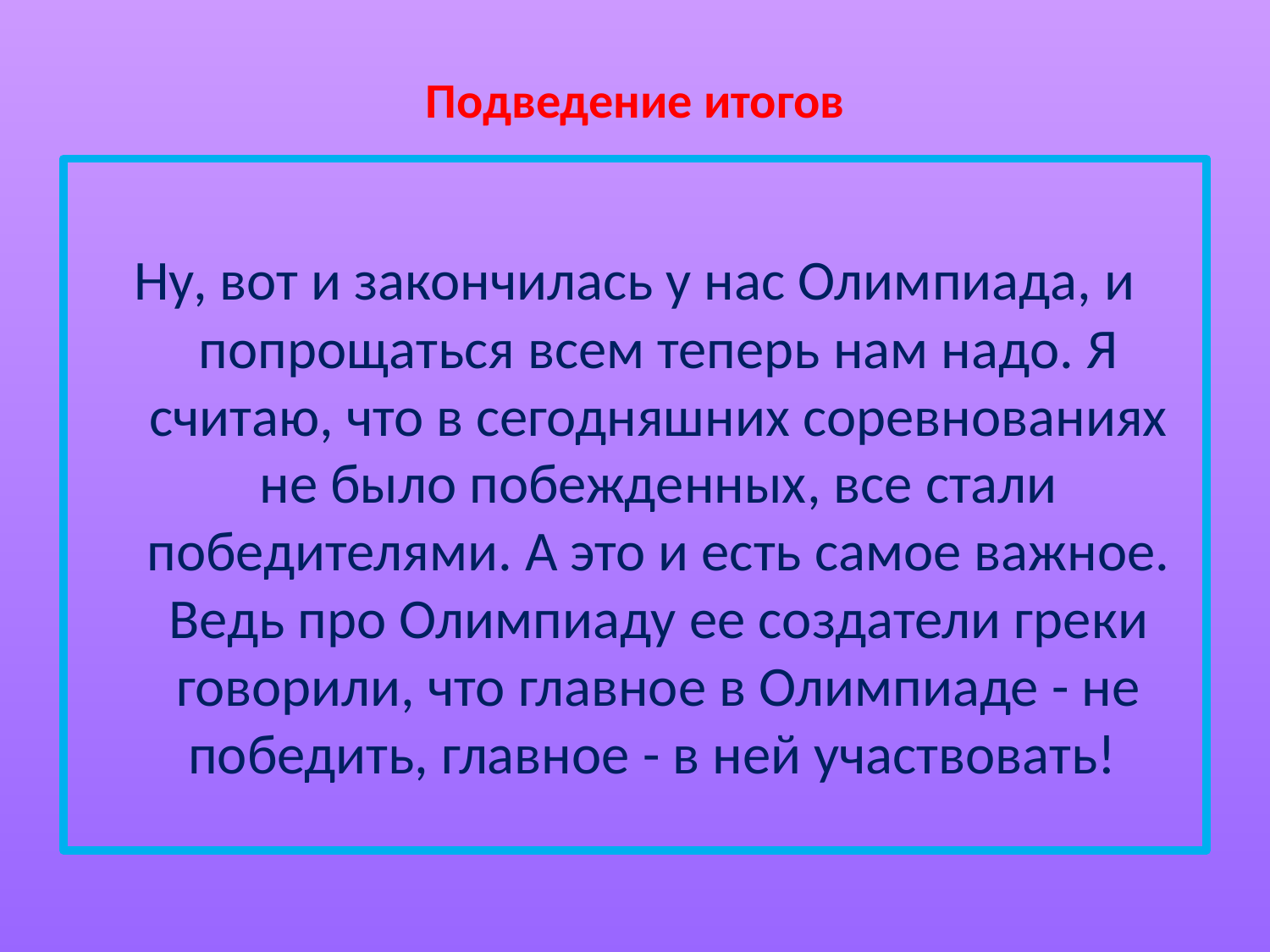

# Подведение итогов

Ну, вот и закончилась у нас Олимпиада, и попрощаться всем теперь нам надо. Я считаю, что в сегодняшних соревнованиях не было побежденных, все стали победителями. А это и есть самое важное. Ведь про Олимпиаду ее создатели греки говорили, что главное в Олимпиаде - не победить, главное - в ней участвовать!